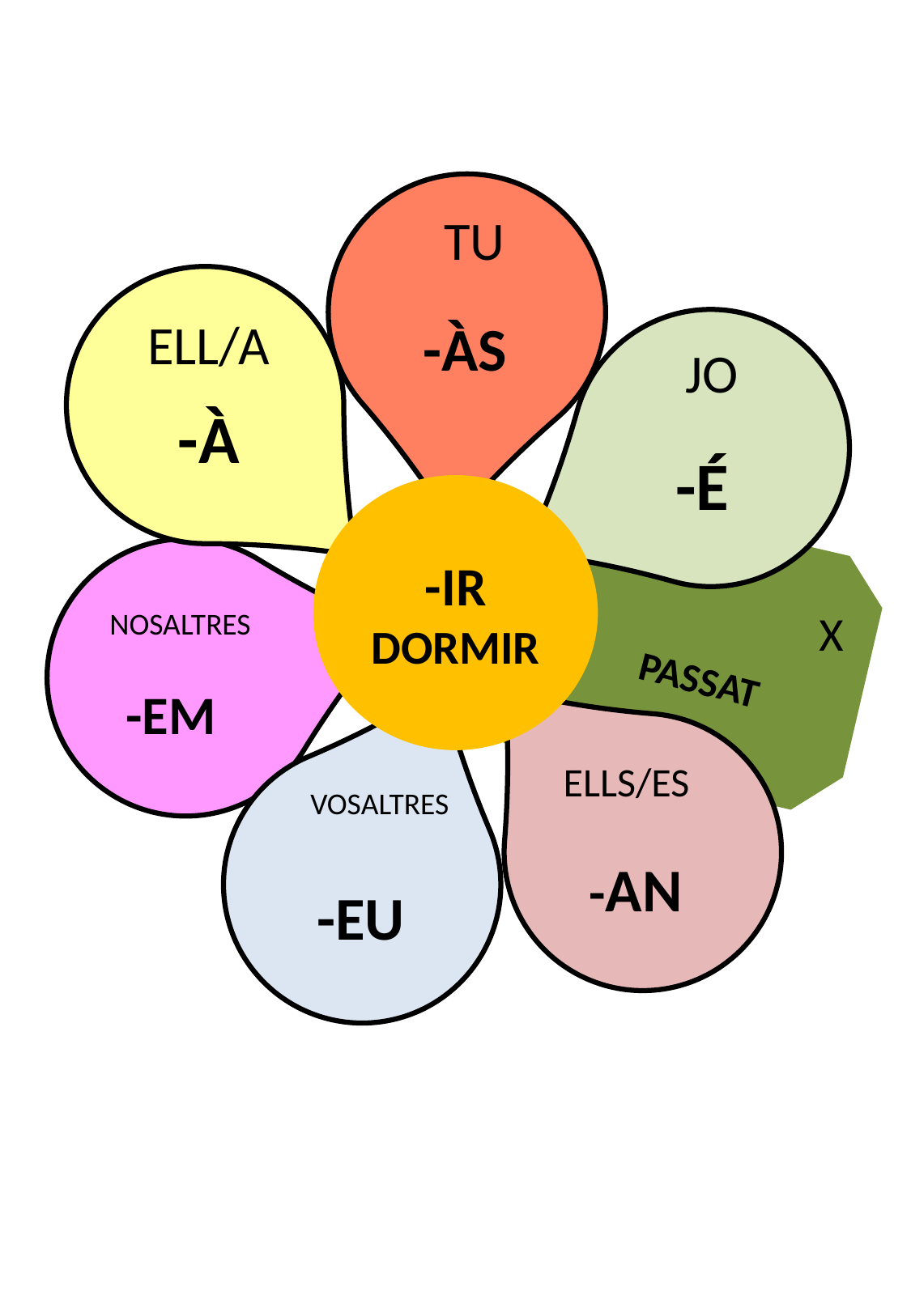

TU

ELL/A
-ÀS

JO
-À
-É
-IR
DORMIR

NOSALTRES
X
PASSAT
-EM

ELLS/ES
VOSALTRES
-AN
-EU